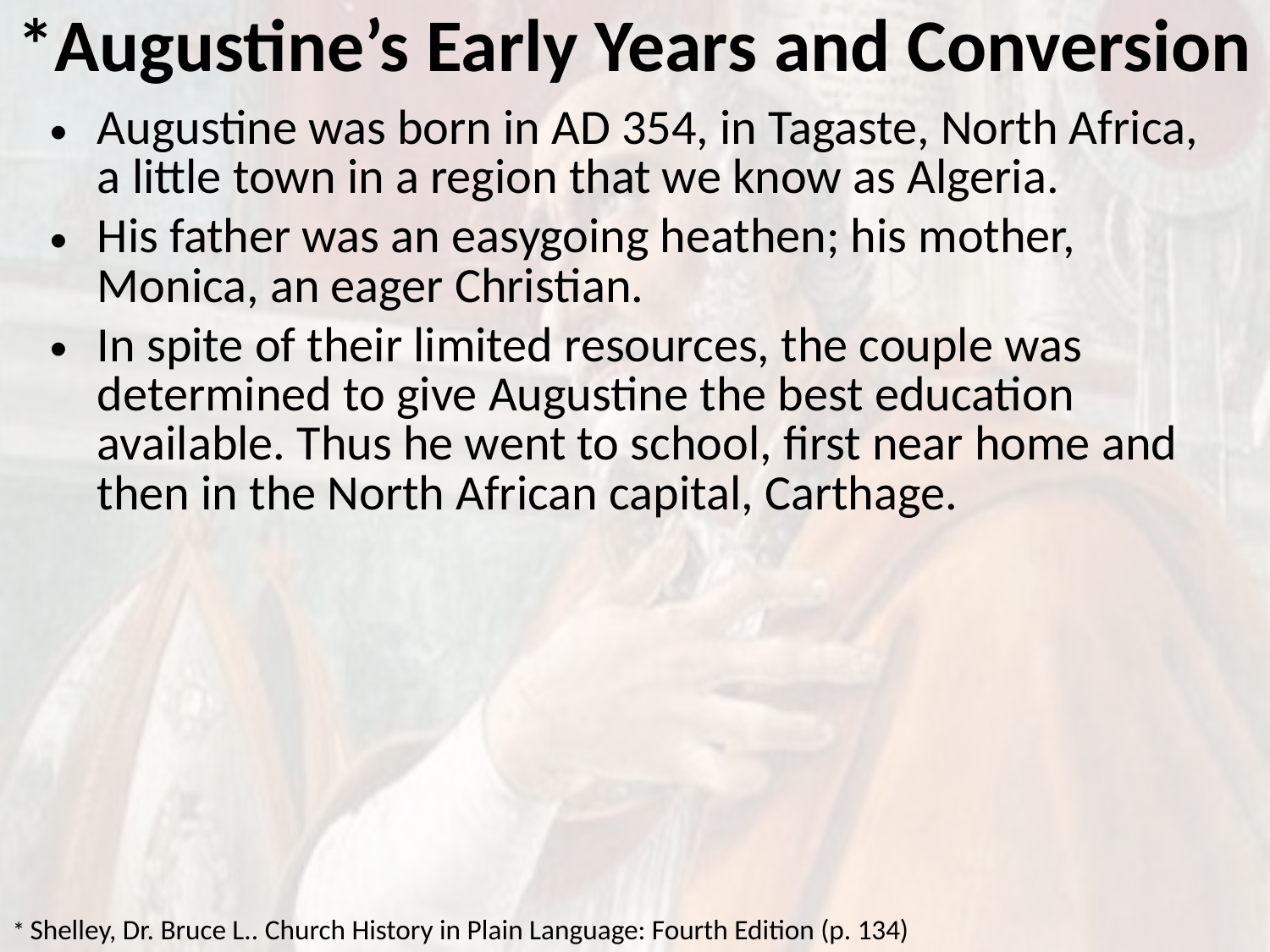

# *Augustine’s Early Years and Conversion
Augustine was born in AD 354, in Tagaste, North Africa, a little town in a region that we know as Algeria.
His father was an easygoing heathen; his mother, Monica, an eager Christian.
In spite of their limited resources, the couple was determined to give Augustine the best education available. Thus he went to school, first near home and then in the North African capital, Carthage.
* Shelley, Dr. Bruce L.. Church History in Plain Language: Fourth Edition (p. 134)